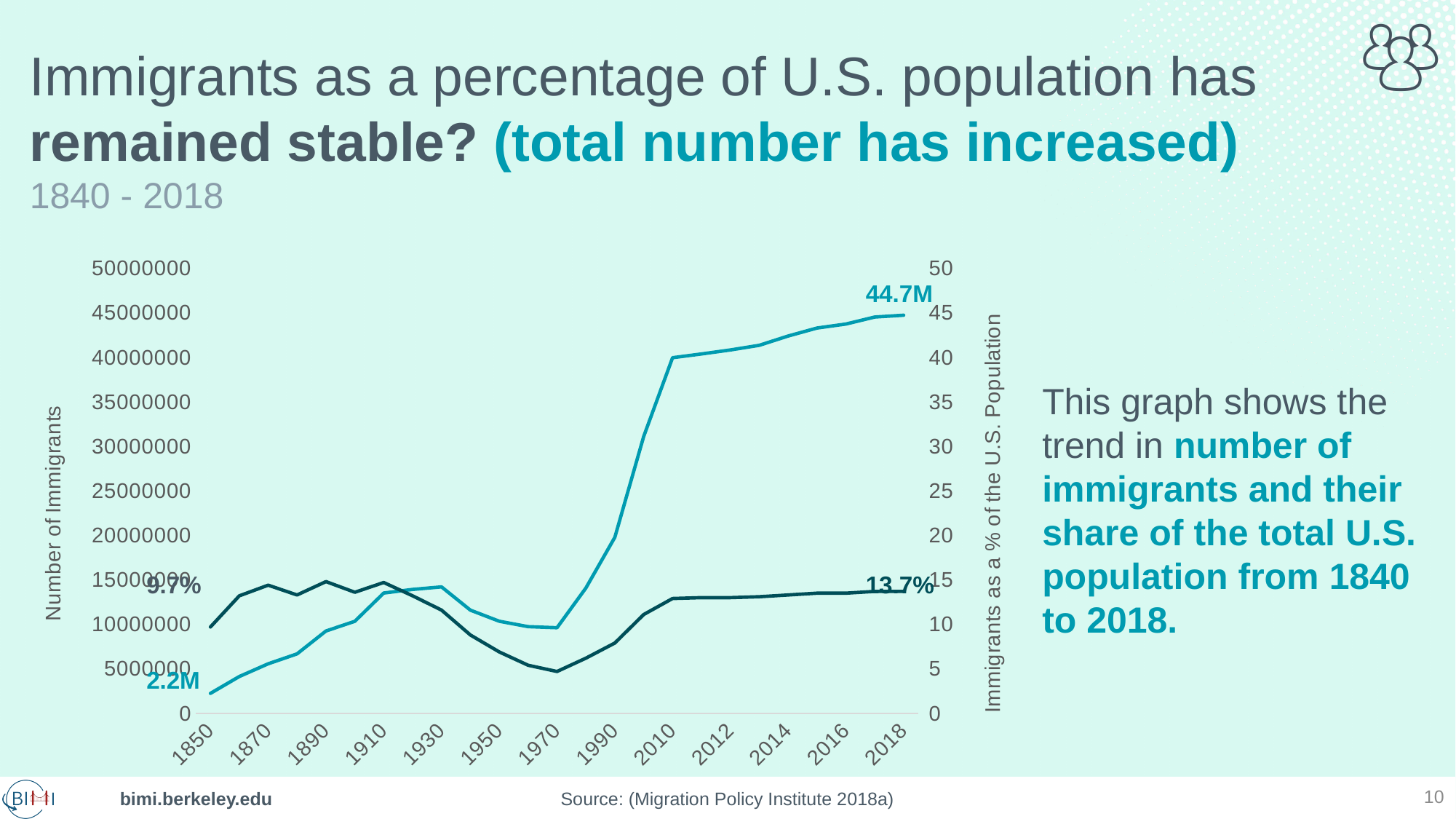

# Immigrants as a percentage of U.S. population has remained stable? (total number has increased) 1840 - 2018

### Chart

| Category | Number of Immigrants | Immigrants as a Percentage of the U.S. Population (%) |
|---|---|---|
| 1850 | 2244600.0 | 9.700000000000001 |
| 1860 | 4138700.0 | 13.2 |
| 1870 | 5567200.0 | 14.4 |
| 1880 | 6679900.0 | 13.3 |
| 1890 | 9249500.0 | 14.8 |
| 1900 | 10341300.0 | 13.6 |
| 1910 | 13515900.0 | 14.7 |
| 1920 | 13920700.0 | 13.2 |
| 1930 | 14204100.0 | 11.6 |
| 1940 | 11594900.0 | 8.8 |
| 1950 | 10347400.0 | 6.9 |
| 1960 | 9738100.0 | 5.4 |
| 1970 | 9619300.0 | 4.7 |
| 1980 | 14079900.0 | 6.2 |
| 1990 | 19767300.0 | 7.9 |
| 2000 | 31107900.0 | 11.1 |
| 2010 | 39955900.0 | 12.9 |
| 2011 | 40377900.0 | 13.0 |
| 2012 | 40824700.0 | 13.0 |
| 2013 | 41348100.0 | 13.1 |
| 2014 | 42391800.0 | 13.3 |
| 2015 | 43290400.0 | 13.5 |
| 2016 | 43739300.0 | 13.5 |
| 2017 | 44525900.0 | 13.7 |
| 2018 | 44728700.0 | 13.7 |
44.7M
9.7%
13.7%
2.2M
This graph shows the trend in number of immigrants and their share of the total U.S. population from 1840 to 2018.
10
Source: (Migration Policy Institute 2018a)